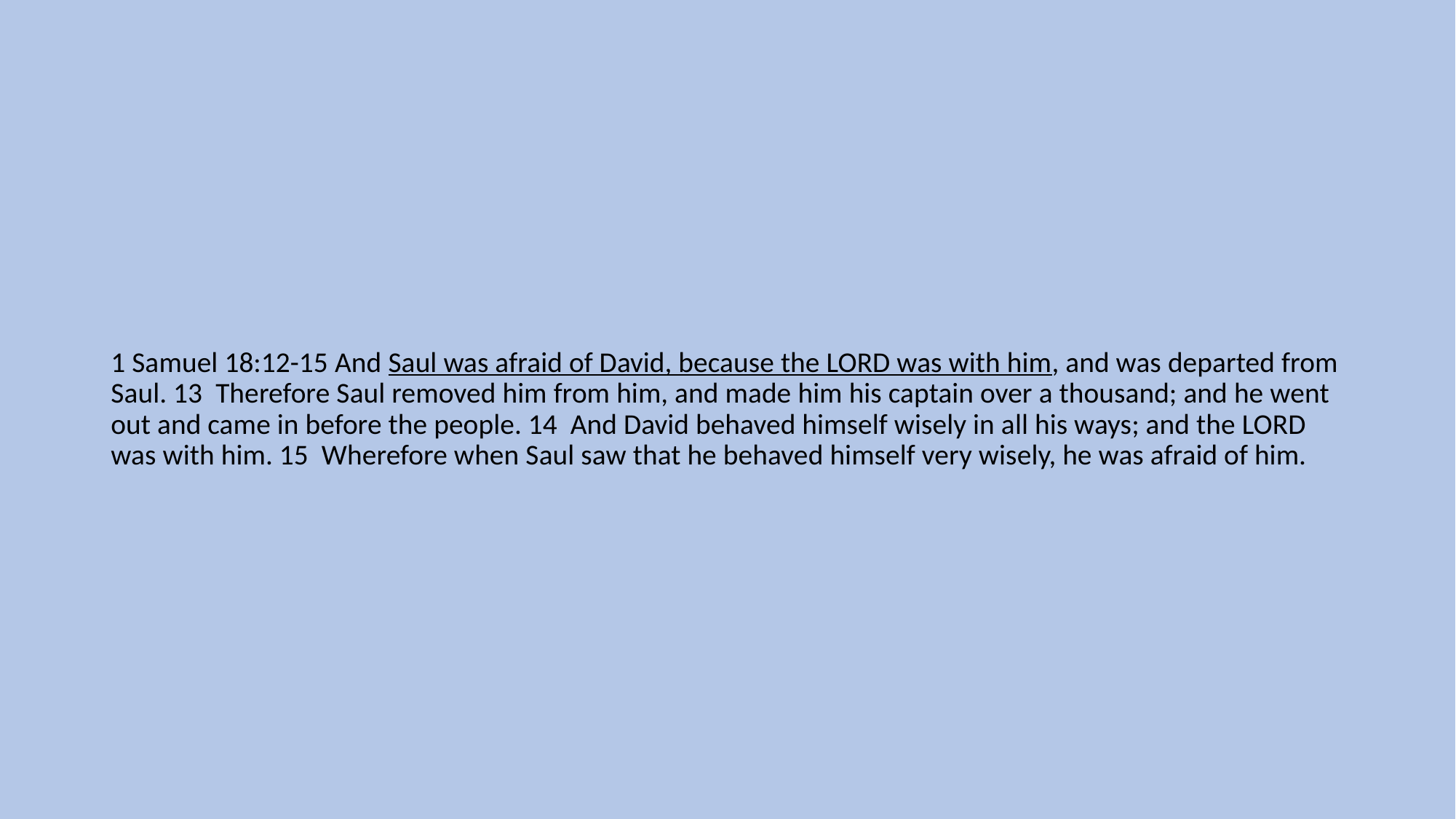

# 1 Samuel 18:12-15 And Saul was afraid of David, because the LORD was with him, and was departed from Saul. 13  Therefore Saul removed him from him, and made him his captain over a thousand; and he went out and came in before the people. 14  And David behaved himself wisely in all his ways; and the LORD was with him. 15  Wherefore when Saul saw that he behaved himself very wisely, he was afraid of him.